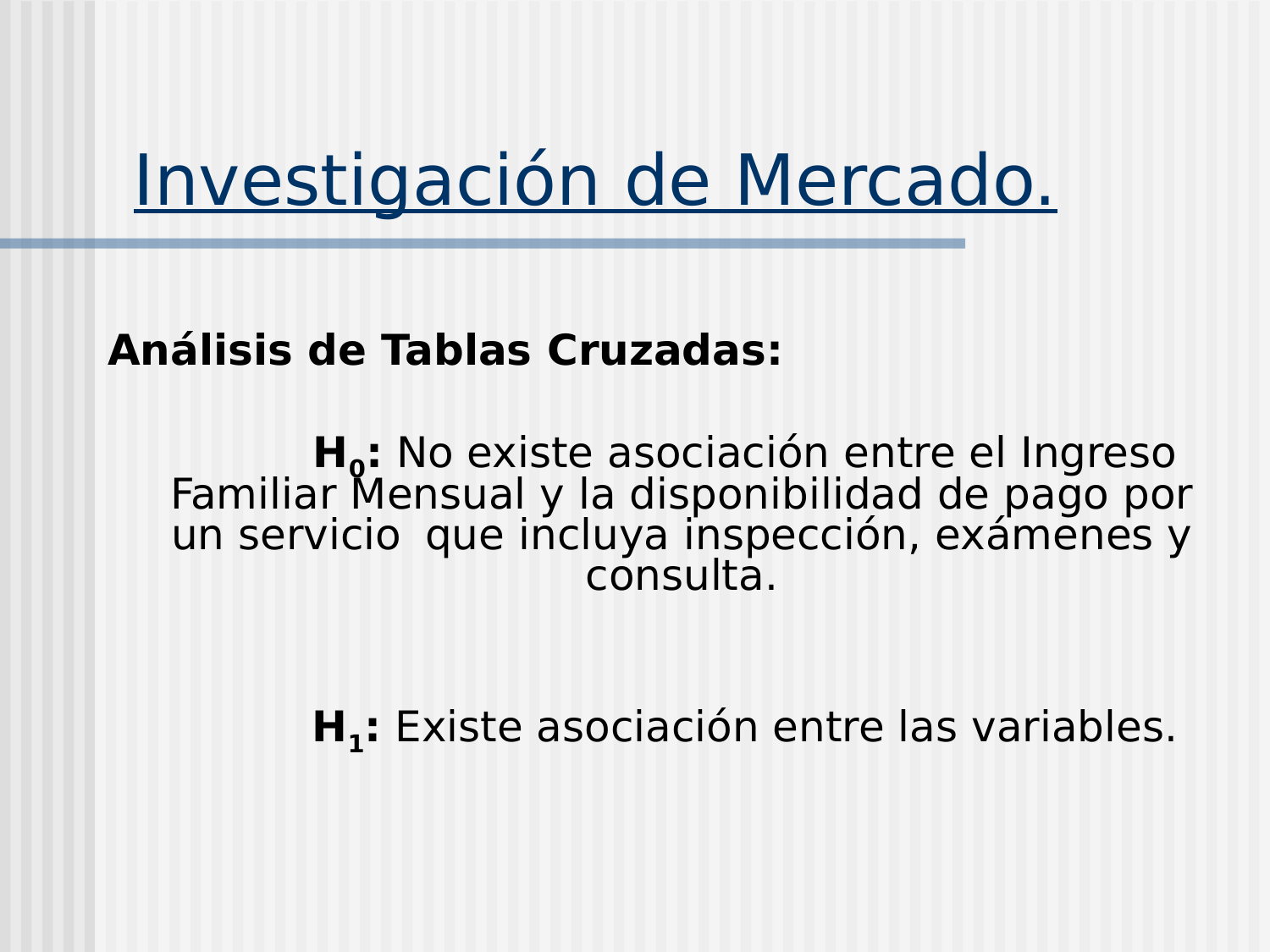

# Investigación de Mercado.
Análisis de Tablas Cruzadas:

		H0: No existe asociación entre el Ingreso Familiar Mensual y la disponibilidad de pago por un servicio	que incluya inspección, exámenes y consulta.

		H1: Existe asociación entre las variables.